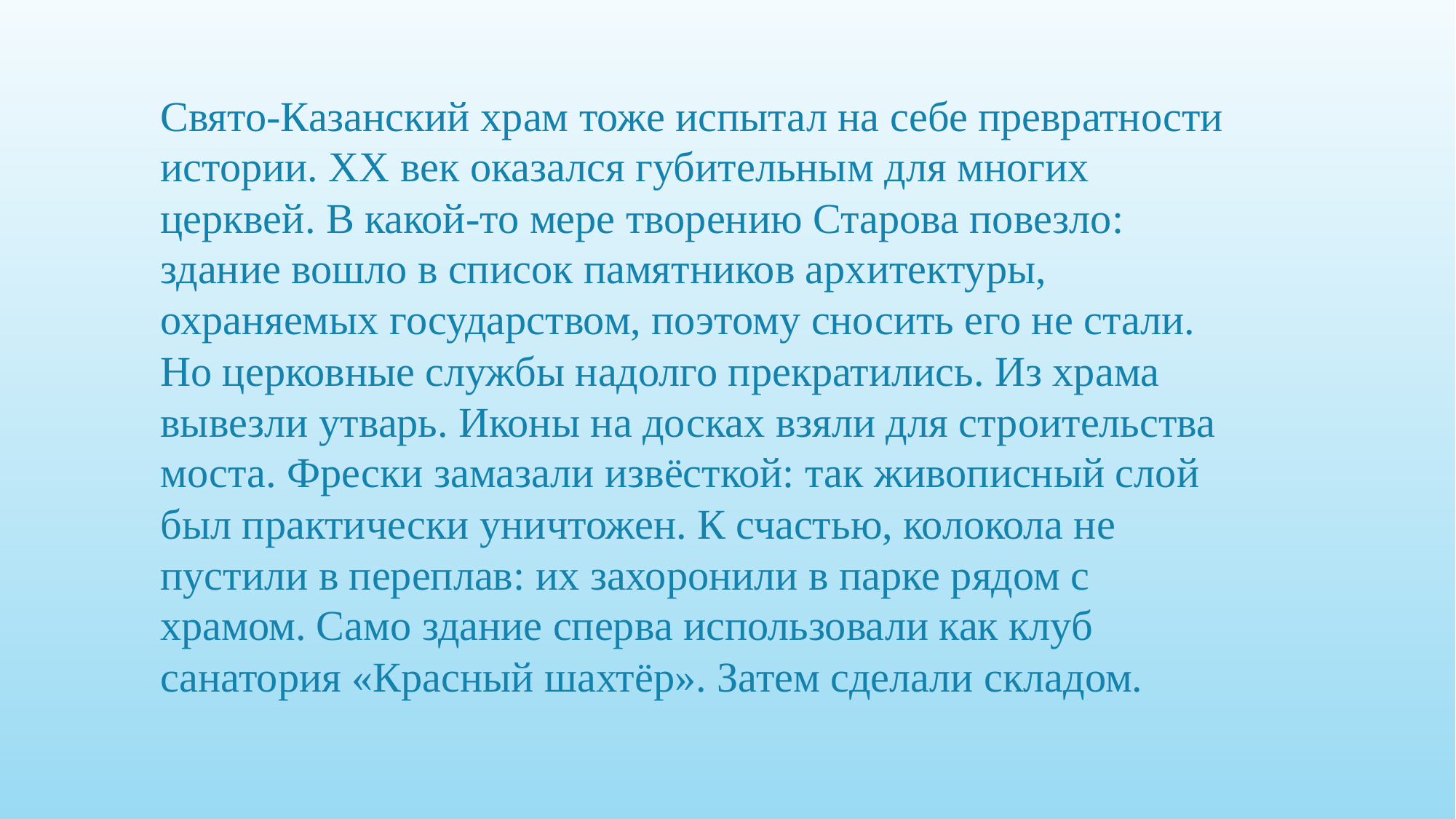

Свято-Казанский храм тоже испытал на себе превратности истории. ХХ век оказался губительным для многих церквей. В какой-то мере творению Старова повезло: здание вошло в список памятников архитектуры, охраняемых государством, поэтому сносить его не стали. Но церковные службы надолго прекратились. Из храма вывезли утварь. Иконы на досках взяли для строительства моста. Фрески замазали извёсткой: так живописный слой был практически уничтожен. К счастью, колокола не пустили в переплав: их захоронили в парке рядом с храмом. Само здание сперва использовали как клуб санатория «Красный шахтёр». Затем сделали складом.